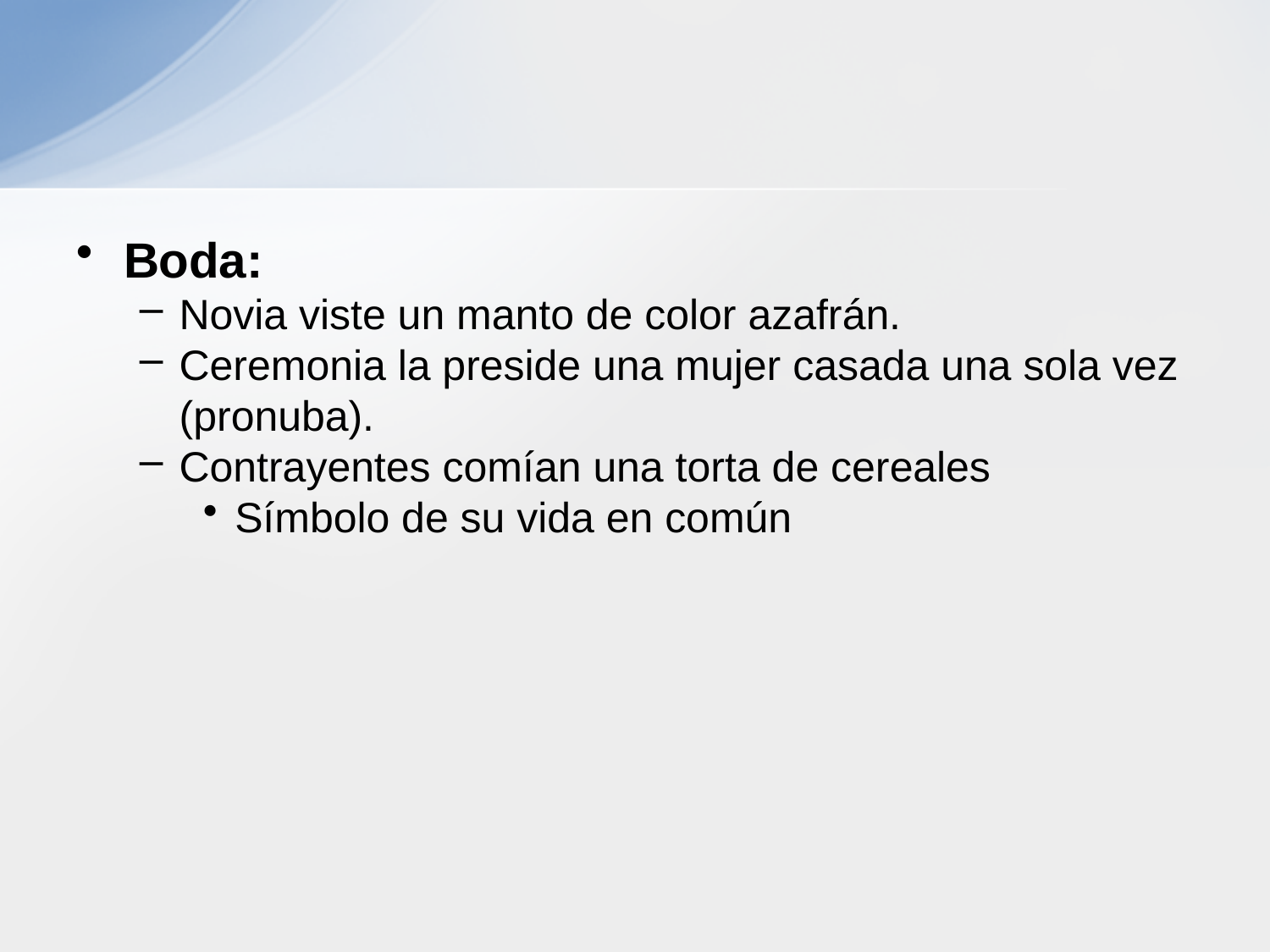

#
Boda:
Novia viste un manto de color azafrán.
Ceremonia la preside una mujer casada una sola vez (pronuba).
Contrayentes comían una torta de cereales
Símbolo de su vida en común